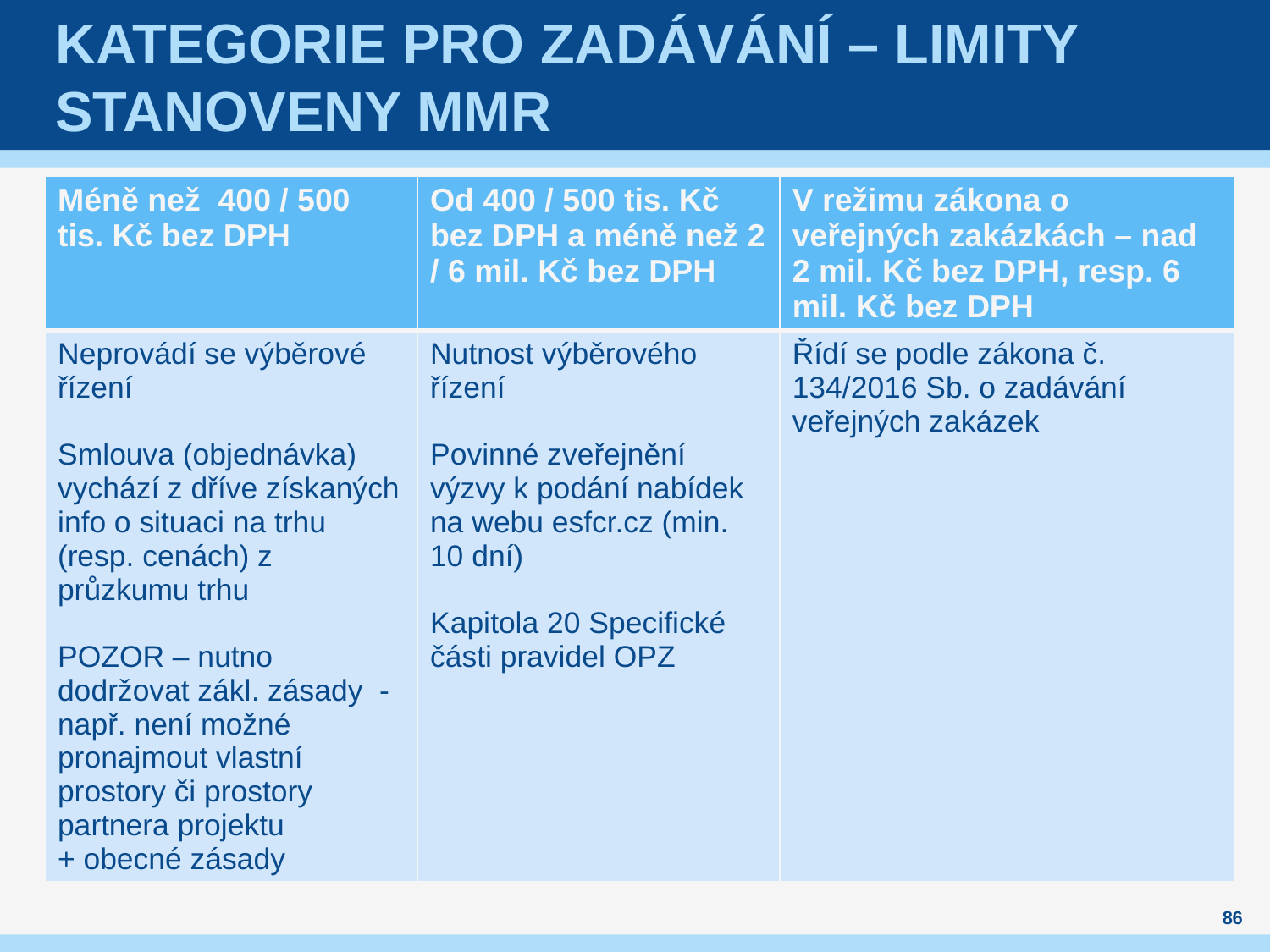

# Kategorie pro zadávání – LIMITY STANOVENY MMR
| Méně než 400 / 500 tis. Kč bez DPH | Od 400 / 500 tis. Kč bez DPH a méně než 2 / 6 mil. Kč bez DPH | V režimu zákona o veřejných zakázkách – nad 2 mil. Kč bez DPH, resp. 6 mil. Kč bez DPH |
| --- | --- | --- |
| Neprovádí se výběrové řízení Smlouva (objednávka) vychází z dříve získaných info o situaci na trhu (resp. cenách) z průzkumu trhu POZOR – nutno dodržovat zákl. zásady - např. není možné pronajmout vlastní prostory či prostory partnera projektu + obecné zásady | Nutnost výběrového řízení Povinné zveřejnění výzvy k podání nabídek na webu esfcr.cz (min. 10 dní) Kapitola 20 Specifické části pravidel OPZ | Řídí se podle zákona č. 134/2016 Sb. o zadávání veřejných zakázek |
86